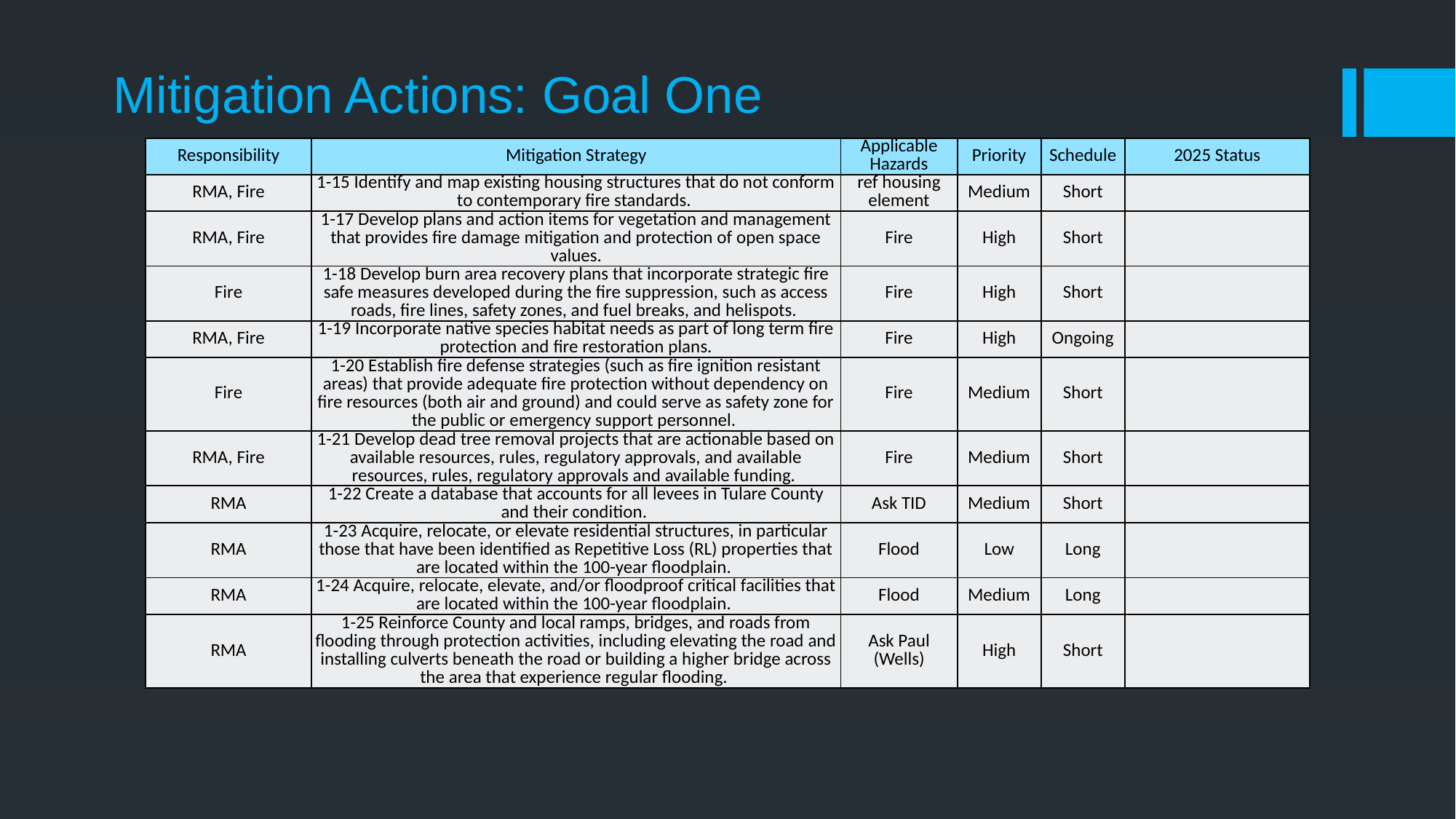

Mitigation Actions: Goal One
| Responsibility | Mitigation Strategy | Applicable Hazards | Priority | Schedule | 2025 Status |
| --- | --- | --- | --- | --- | --- |
| RMA, Fire | 1-15 Identify and map existing housing structures that do not conform to contemporary fire standards. | ref housing element | Medium | Short |  |
| RMA, Fire | 1-17 Develop plans and action items for vegetation and management that provides fire damage mitigation and protection of open space values. | Fire | High | Short |  |
| Fire | 1-18 Develop burn area recovery plans that incorporate strategic fire safe measures developed during the fire suppression, such as access roads, fire lines, safety zones, and fuel breaks, and helispots. | Fire | High | Short |  |
| RMA, Fire | 1-19 Incorporate native species habitat needs as part of long term fire protection and fire restoration plans. | Fire | High | Ongoing |  |
| Fire | 1-20 Establish fire defense strategies (such as fire ignition resistant areas) that provide adequate fire protection without dependency on fire resources (both air and ground) and could serve as safety zone for the public or emergency support personnel. | Fire | Medium | Short |  |
| RMA, Fire | 1-21 Develop dead tree removal projects that are actionable based on available resources, rules, regulatory approvals, and available resources, rules, regulatory approvals and available funding. | Fire | Medium | Short |  |
| RMA | 1-22 Create a database that accounts for all levees in Tulare County and their condition. | Ask TID | Medium | Short |  |
| RMA | 1-23 Acquire, relocate, or elevate residential structures, in particular those that have been identified as Repetitive Loss (RL) properties that are located within the 100-year floodplain. | Flood | Low | Long |  |
| RMA | 1-24 Acquire, relocate, elevate, and/or floodproof critical facilities that are located within the 100-year floodplain. | Flood | Medium | Long |  |
| RMA | 1-25 Reinforce County and local ramps, bridges, and roads from flooding through protection activities, including elevating the road and installing culverts beneath the road or building a higher bridge across the area that experience regular flooding. | Ask Paul (Wells) | High | Short |  |